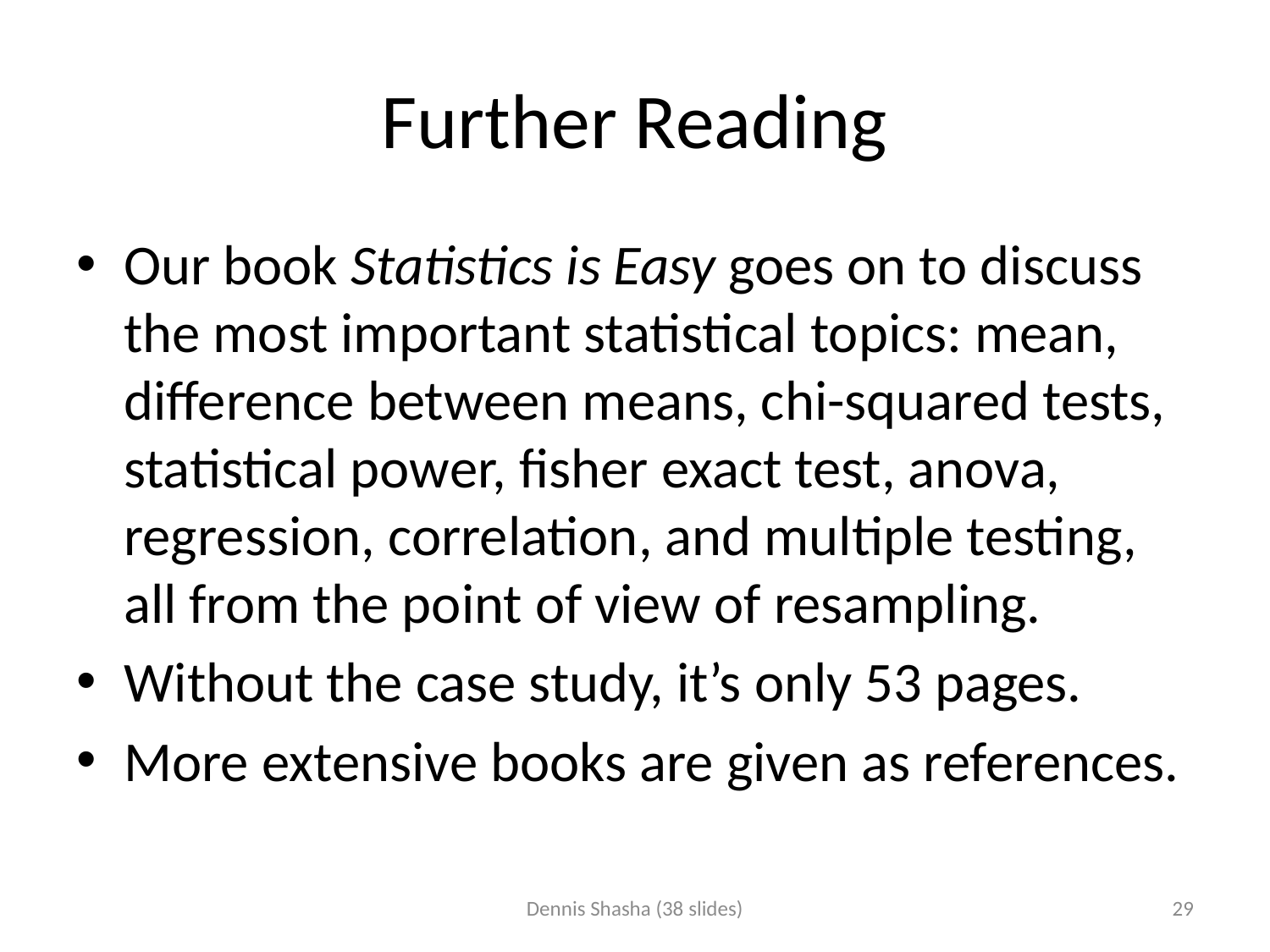

# Further Reading
Our book Statistics is Easy goes on to discuss the most important statistical topics: mean, difference between means, chi-squared tests, statistical power, fisher exact test, anova, regression, correlation, and multiple testing, all from the point of view of resampling.
Without the case study, it’s only 53 pages.
More extensive books are given as references.
Dennis Shasha (38 slides)
29